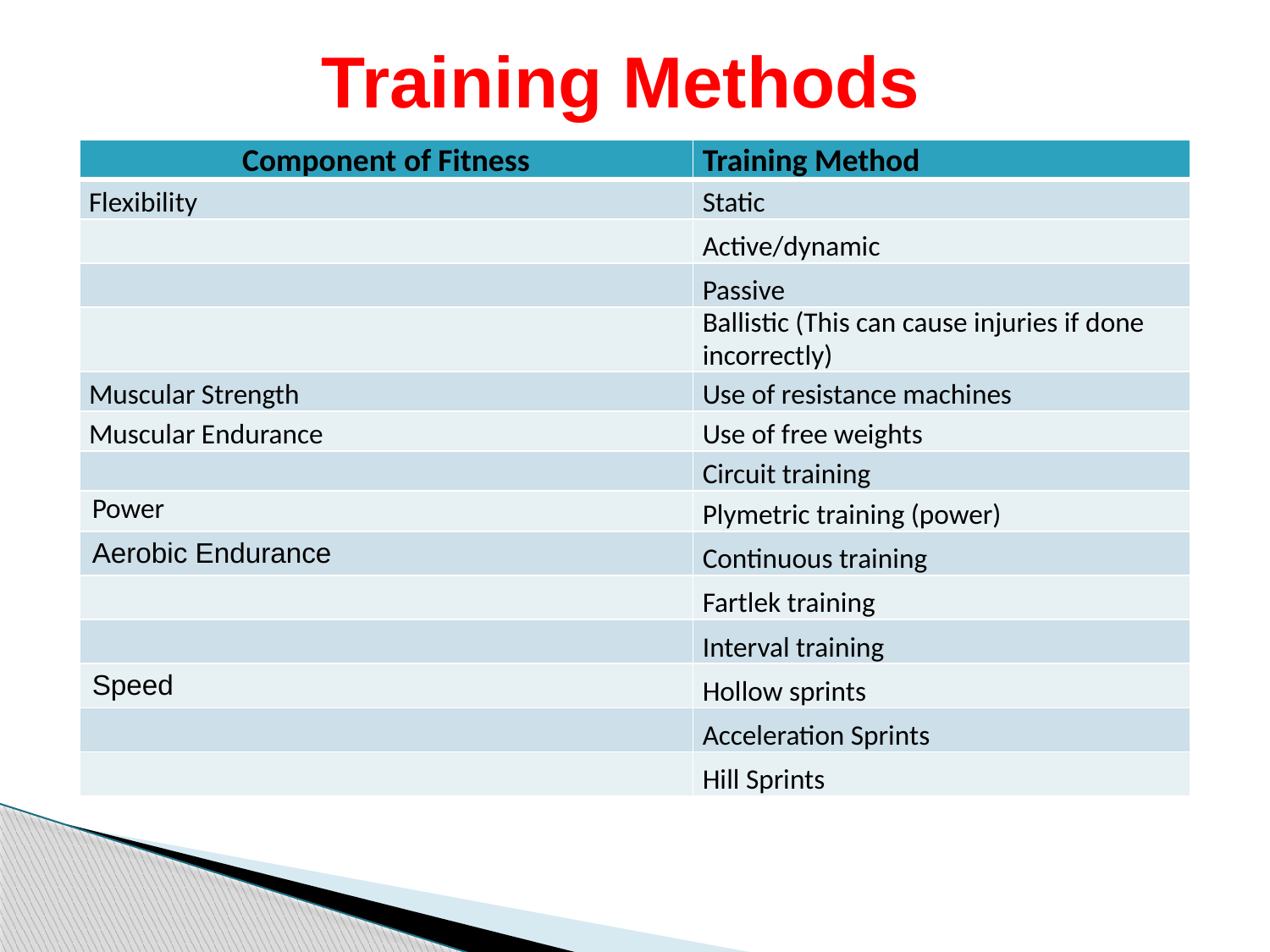

# Training Methods
| Component of Fitness | Training Method |
| --- | --- |
| Flexibility | Static |
|  | Active/dynamic |
|  | Passive |
|  | Ballistic (This can cause injuries if done incorrectly) |
| Muscular Strength | Use of resistance machines |
| Muscular Endurance | Use of free weights |
|  | Circuit training |
| Power | Plymetric training (power) |
| Aerobic Endurance | Continuous training |
|  | Fartlek training |
|  | Interval training |
| Speed | Hollow sprints |
|  | Acceleration Sprints |
|  | Hill Sprints |